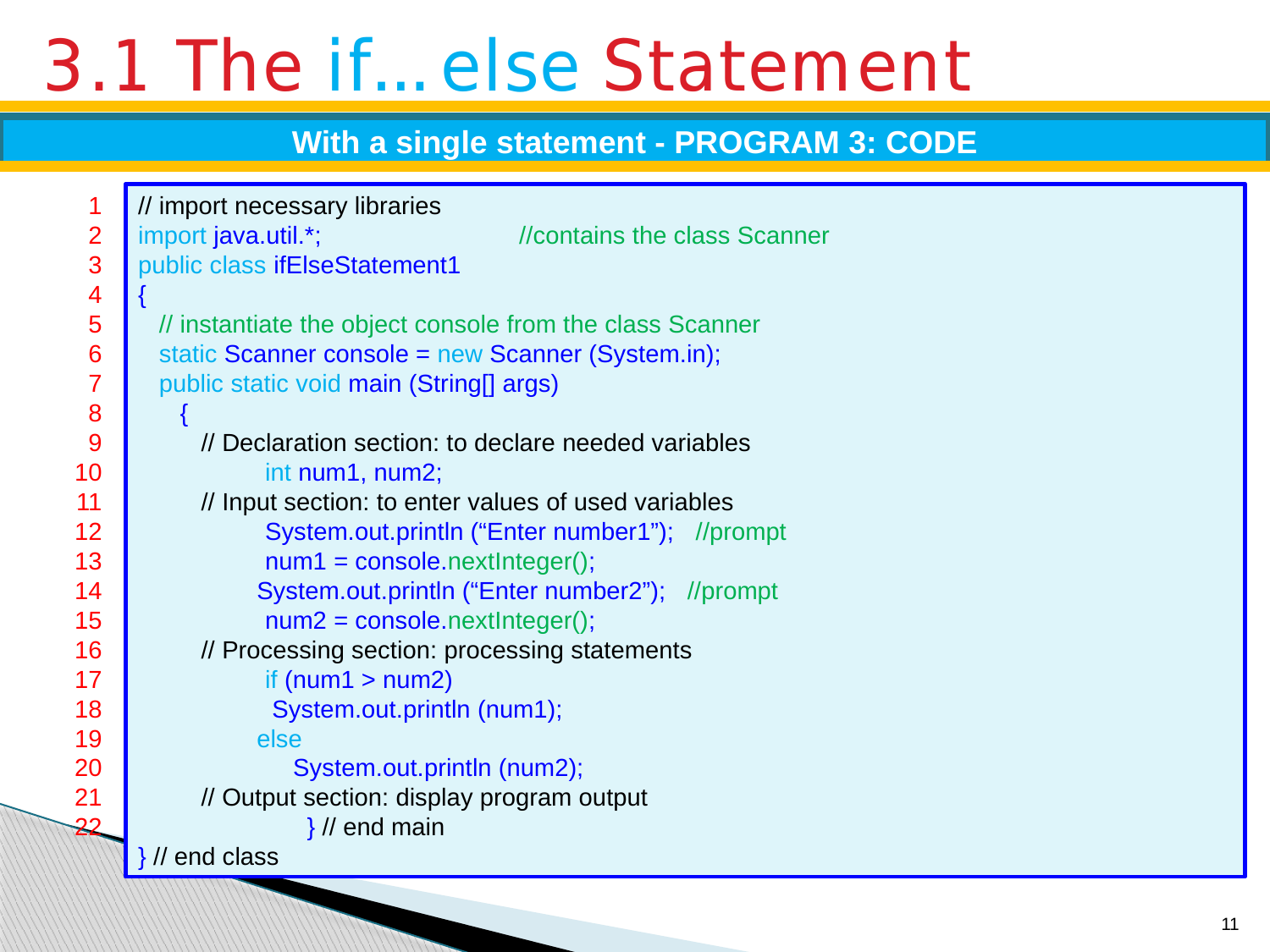

# 3.1 The if…else Statement
With a single statement - PROGRAM 3: CODE
1
2
3
4
5
6
7
8
9
10
11
12
13
14
15
16
17
18
19
20
21
22
// import necessary libraries
import java.util.*;		//contains the class Scanner
public class ifElseStatement1
{
   // instantiate the object console from the class Scanner
   static Scanner console = new Scanner (System.in);
   public static void main (String[] args)
      {
         // Declaration section: to declare needed variables
	int num1, num2;
         // Input section: to enter values of used variables
	System.out.println (“Enter number1”);   //prompt
	num1 = console.nextInteger();
                 System.out.println (“Enter number2”);   //prompt
	num2 = console.nextInteger();
         // Processing section: processing statements
	if (num1 > num2)
	 System.out.println (num1);
                 else
	    System.out.println (num2);
         // Output section: display program output
	      } // end main
} // end class
11